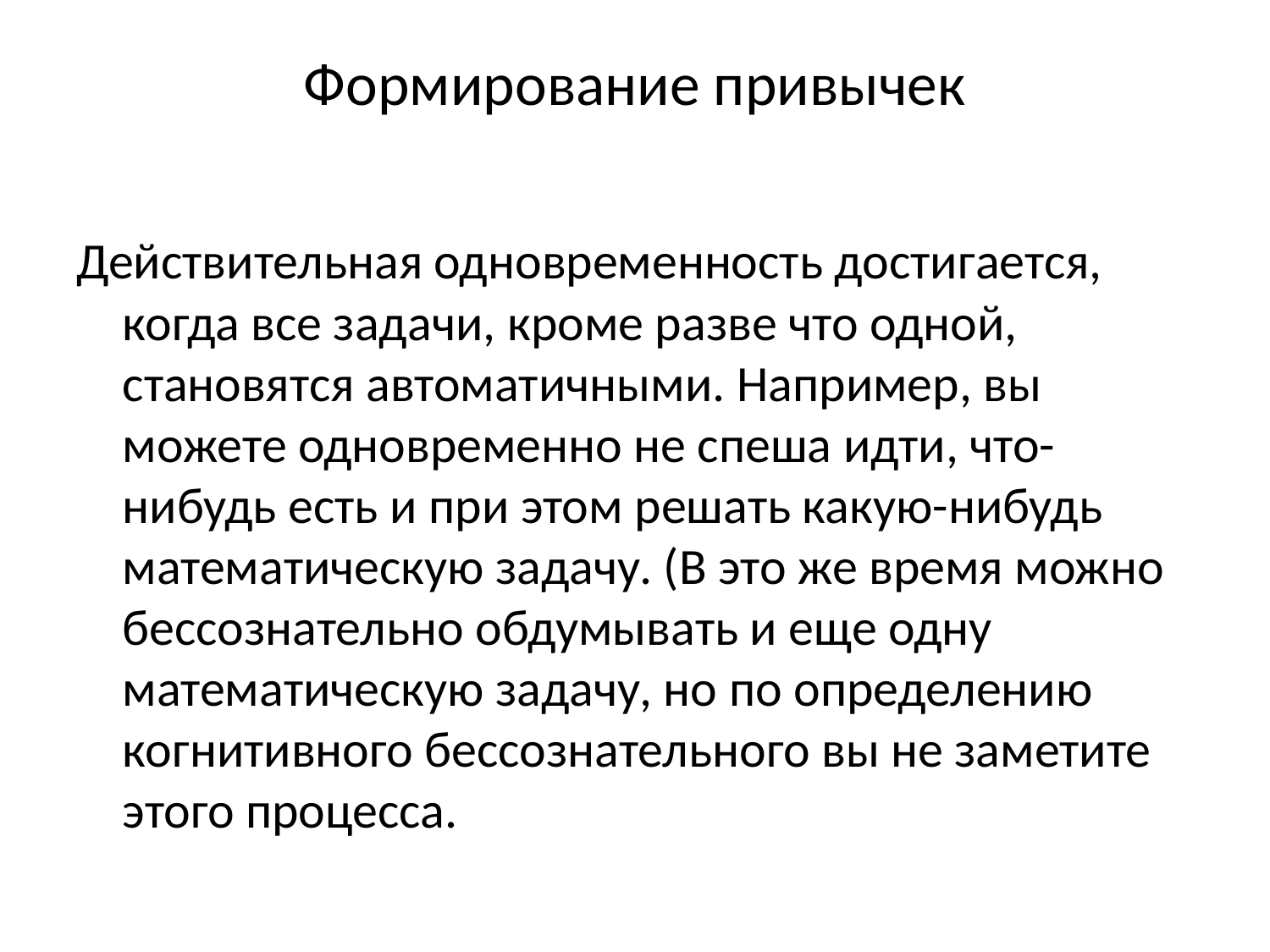

# Формирование привычек
Действительная одновременность достигается, когда все задачи, кроме разве что одной, становятся автоматичными. Например, вы можете одновременно не спеша идти, что-нибудь есть и при этом решать какую-нибудь математическую задачу. (В это же время можно бессознательно обдумывать и еще одну математическую задачу, но по определению когнитивного бессознательного вы не заметите этого процесса.